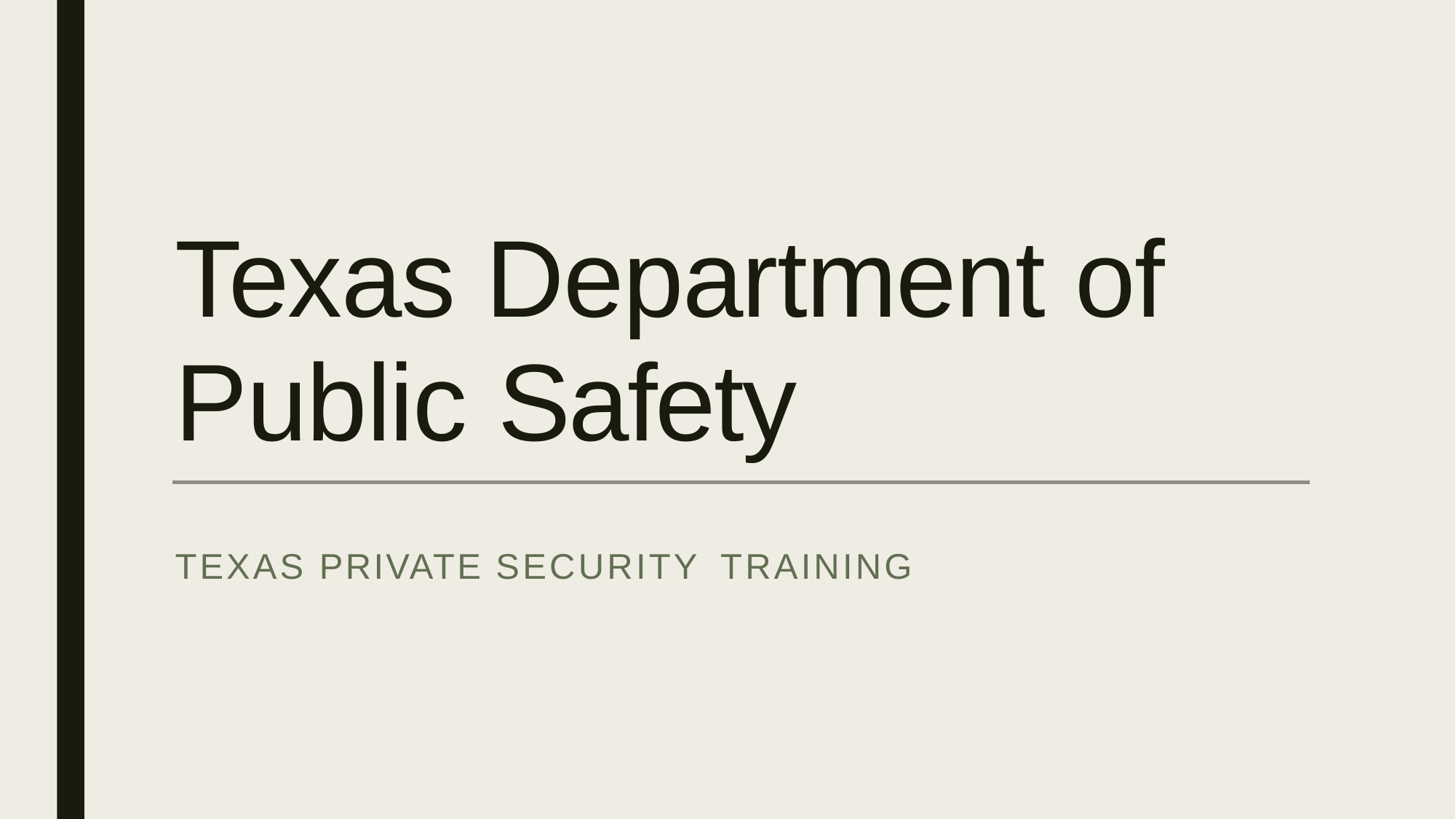

# Texas Department of Public Safety TEXAS PRIVATE SECURITY TRAINING